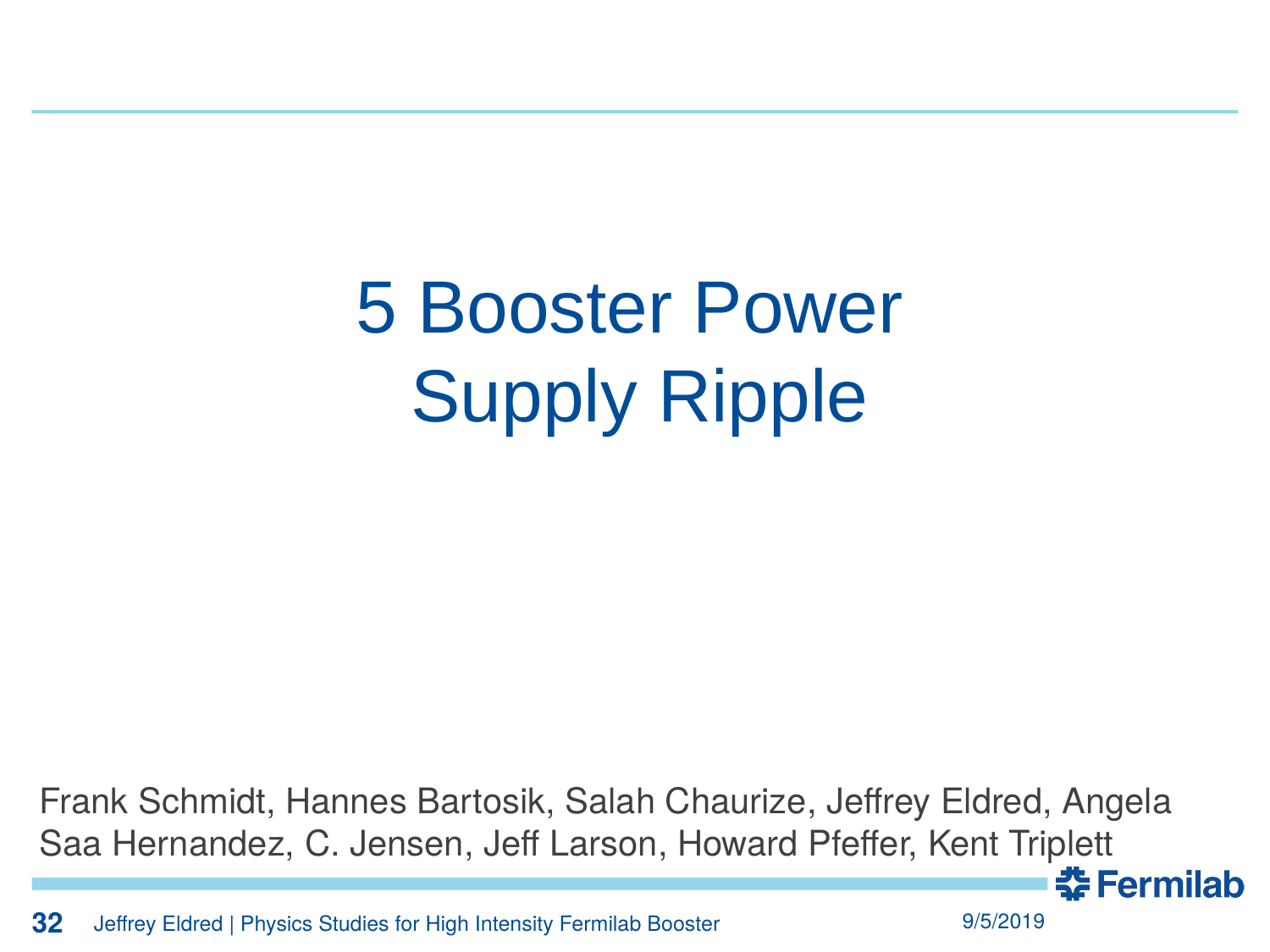

32
32

5 Booster Power
Supply Ripple

Frank Schmidt, Hannes Bartosik, Salah Chaurize, Jeffrey Eldred, Angela Saa Hernandez, C. Jensen, Jeff Larson, Howard Pfeffer, Kent Triplett
32
9/5/2019
Jeffrey Eldred | Physics Studies for High Intensity Fermilab Booster